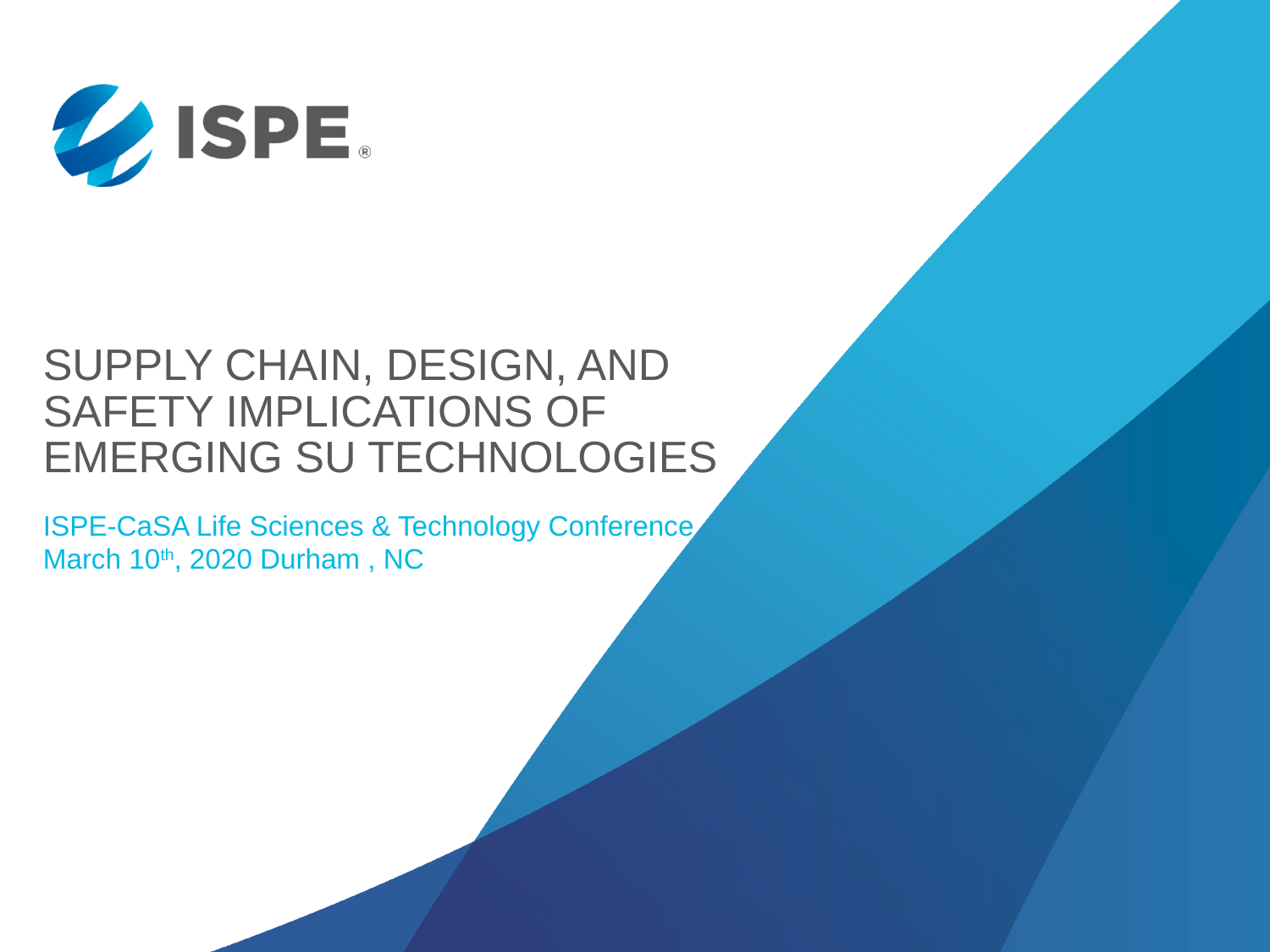

# Supply Chain, Design, and Safety Implications of Emerging SU TECHNOLOGIES
ISPE-CaSA Life Sciences & Technology Conference
March 10th, 2020 Durham , NC